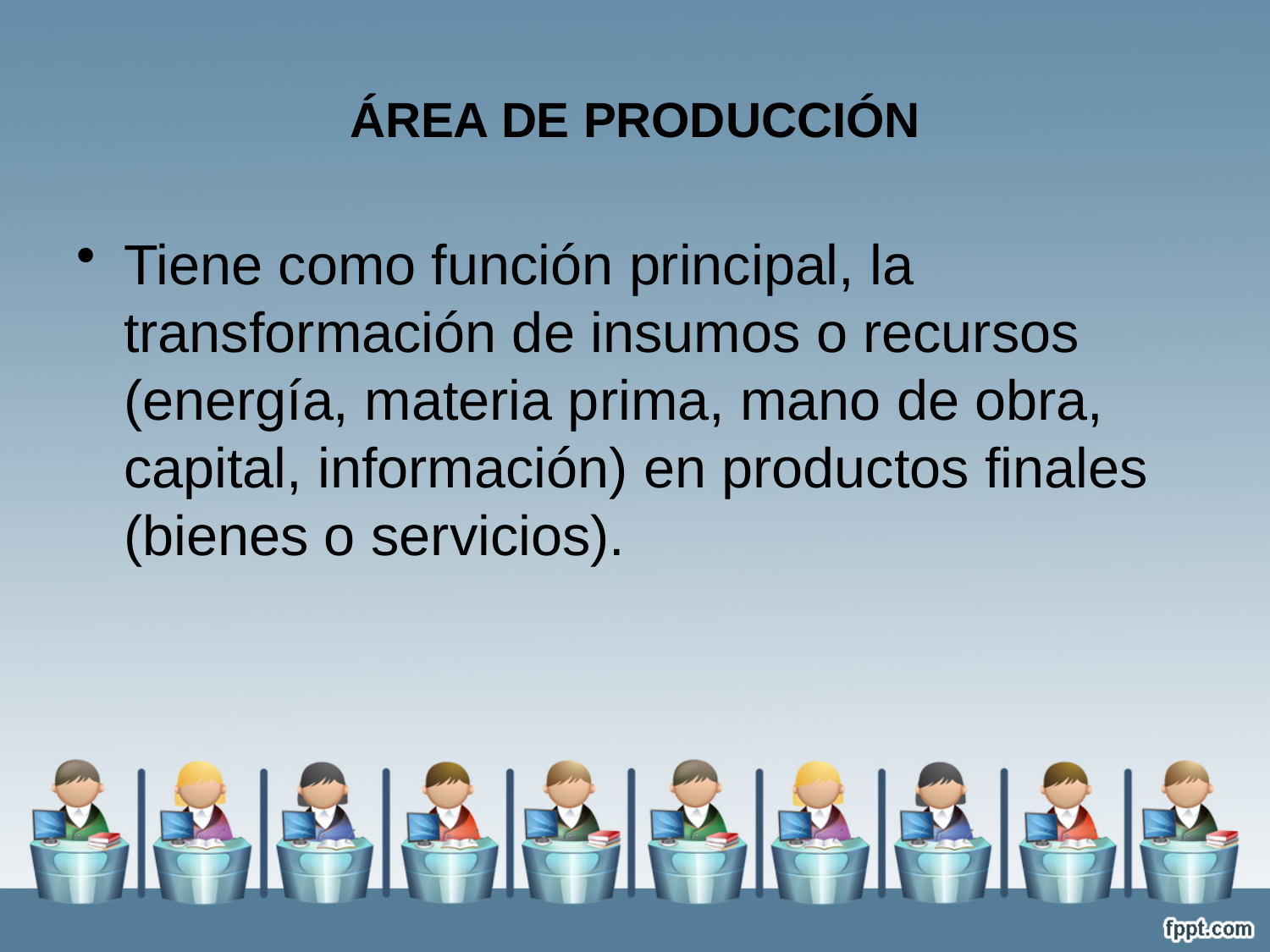

# Área de Producción
Tiene como función principal, la transformación de insumos o recursos (energía, materia prima, mano de obra, capital, información) en productos finales (bienes o servicios).